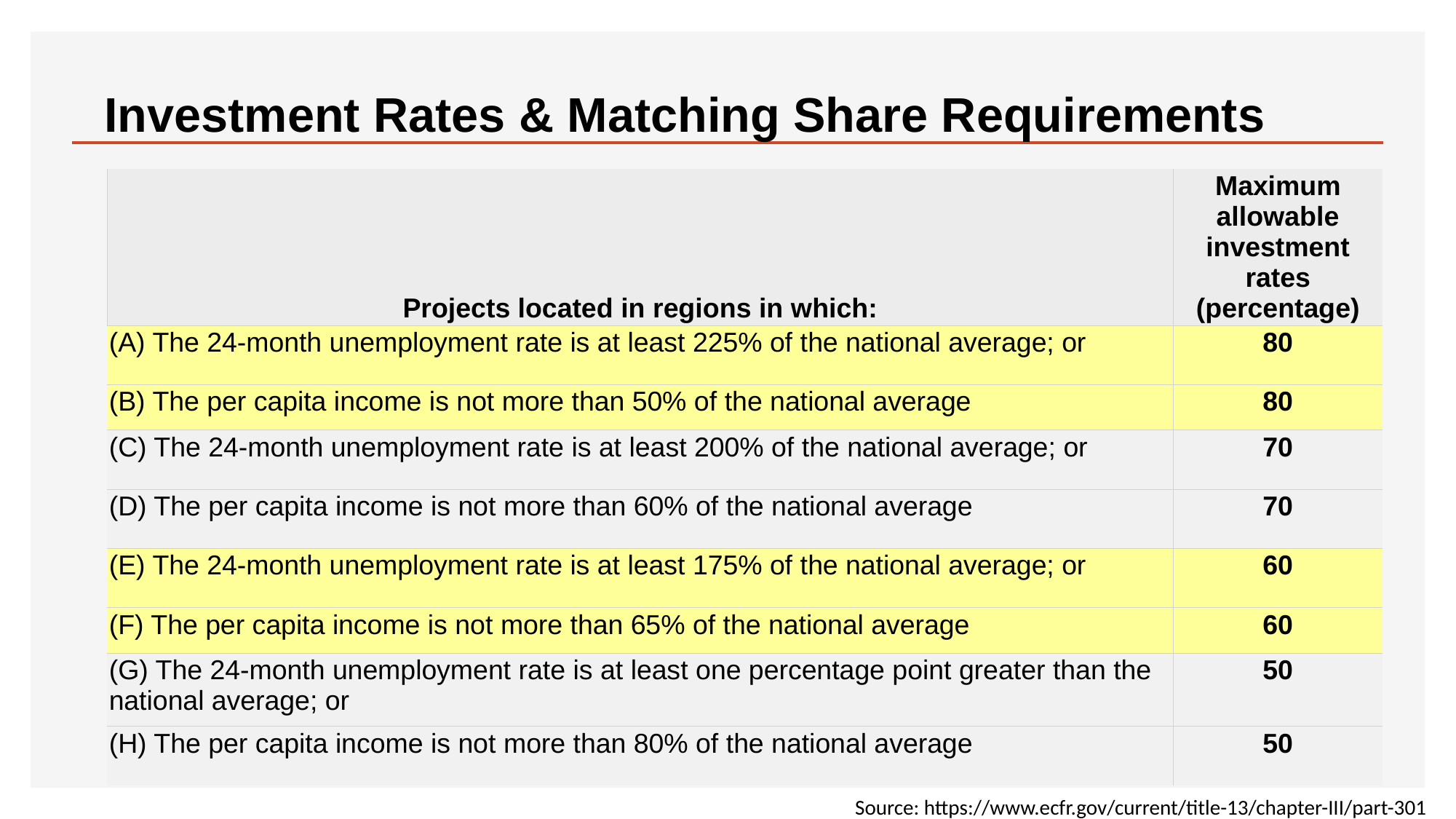

# Investment Rates & Matching Share Requirements
| Projects located in regions in which: | Maximum allowable investment rates (percentage) |
| --- | --- |
| (A) The 24-month unemployment rate is at least 225% of the national average; or | 80 |
| (B) The per capita income is not more than 50% of the national average | 80 |
| (C) The 24-month unemployment rate is at least 200% of the national average; or | 70 |
| (D) The per capita income is not more than 60% of the national average | 70 |
| (E) The 24-month unemployment rate is at least 175% of the national average; or | 60 |
| (F) The per capita income is not more than 65% of the national average | 60 |
| (G) The 24-month unemployment rate is at least one percentage point greater than the national average; or | 50 |
| (H) The per capita income is not more than 80% of the national average | 50 |
Source: https://www.ecfr.gov/current/title-13/chapter-III/part-301